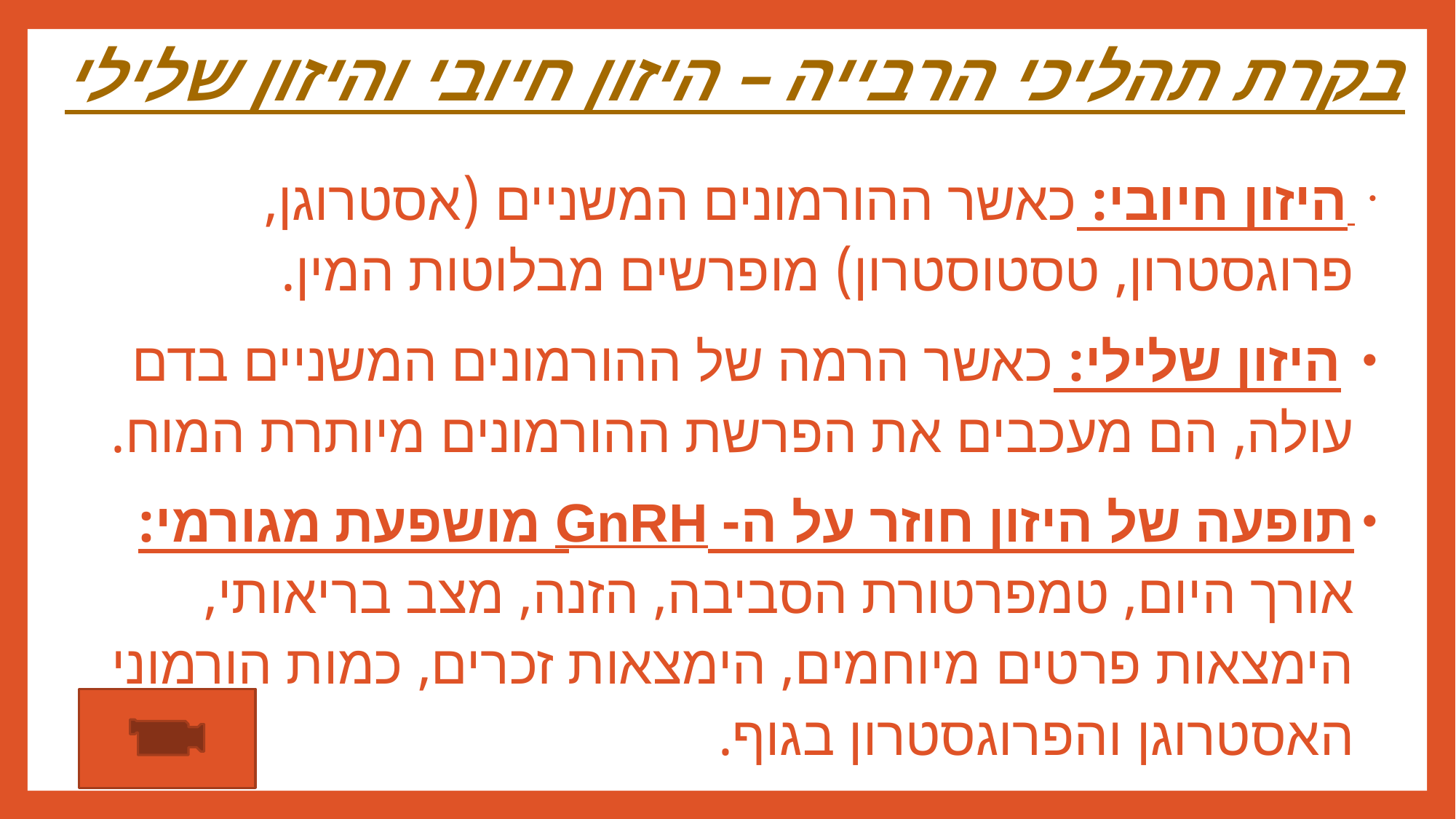

# בקרת תהליכי הרבייה – היזון חיובי והיזון שלילי
 היזון חיובי: כאשר ההורמונים המשניים (אסטרוגן, פרוגסטרון, טסטוסטרון) מופרשים מבלוטות המין.
 היזון שלילי: כאשר הרמה של ההורמונים המשניים בדם עולה, הם מעכבים את הפרשת ההורמונים מיותרת המוח.
תופעה של היזון חוזר על ה- GnRH מושפעת מגורמי: אורך היום, טמפרטורת הסביבה, הזנה, מצב בריאותי, הימצאות פרטים מיוחמים, הימצאות זכרים, כמות הורמוני האסטרוגן והפרוגסטרון בגוף.